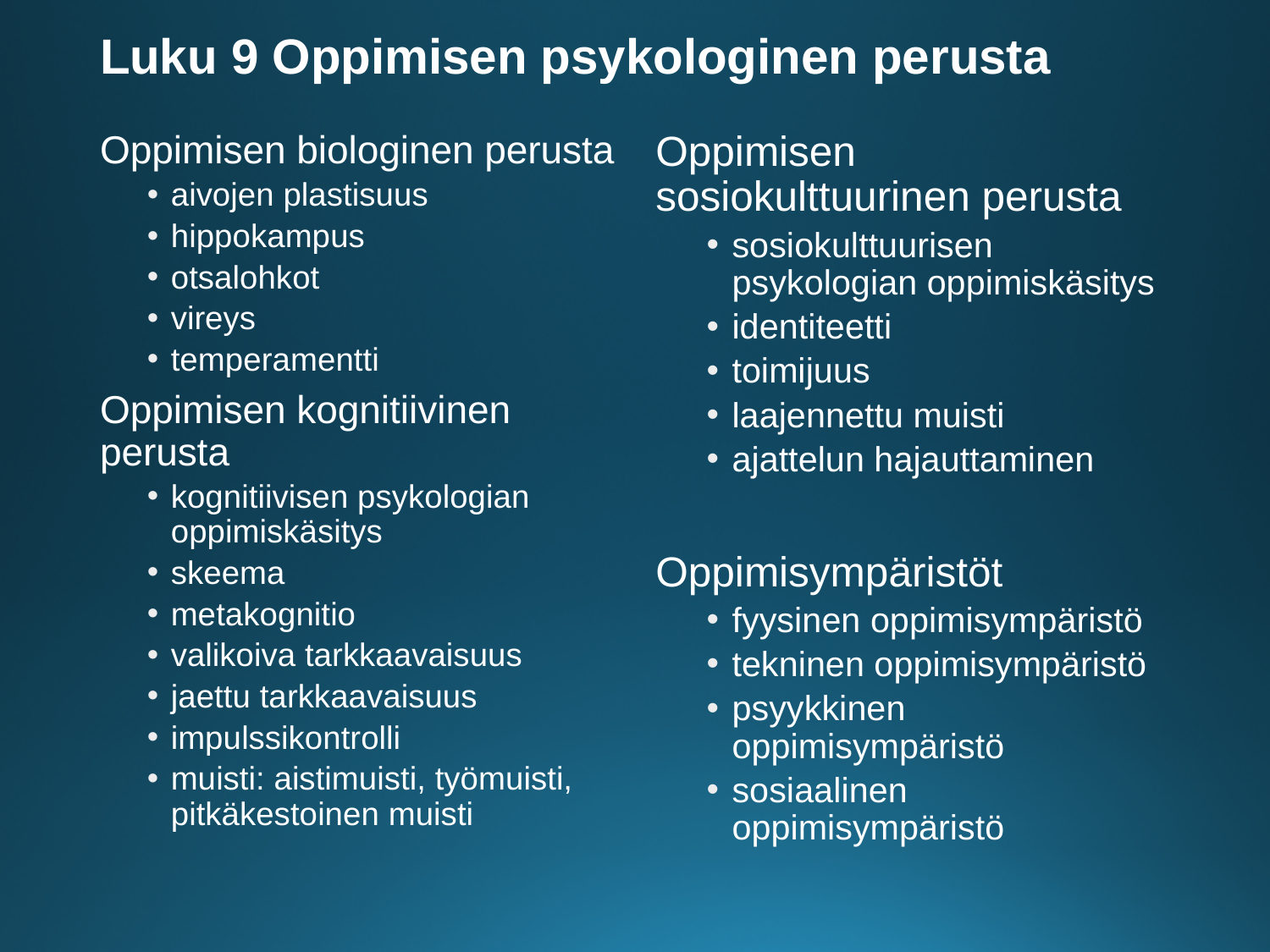

# Luku 9 Oppimisen psykologinen perusta
Oppimisen biologinen perusta
aivojen plastisuus
hippokampus
otsalohkot
vireys
temperamentti
Oppimisen kognitiivinen perusta
kognitiivisen psykologian oppimiskäsitys
skeema
metakognitio
valikoiva tarkkaavaisuus
jaettu tarkkaavaisuus
impulssikontrolli
muisti: aistimuisti, työmuisti, pitkäkestoinen muisti

Oppimisen sosiokulttuurinen perusta
sosiokulttuurisen psykologian oppimiskäsitys
identiteetti
toimijuus
laajennettu muisti
ajattelun hajauttaminen

Oppimisympäristöt
fyysinen oppimisympäristö
tekninen oppimisympäristö
psyykkinen oppimisympäristö
sosiaalinen oppimisympäristö